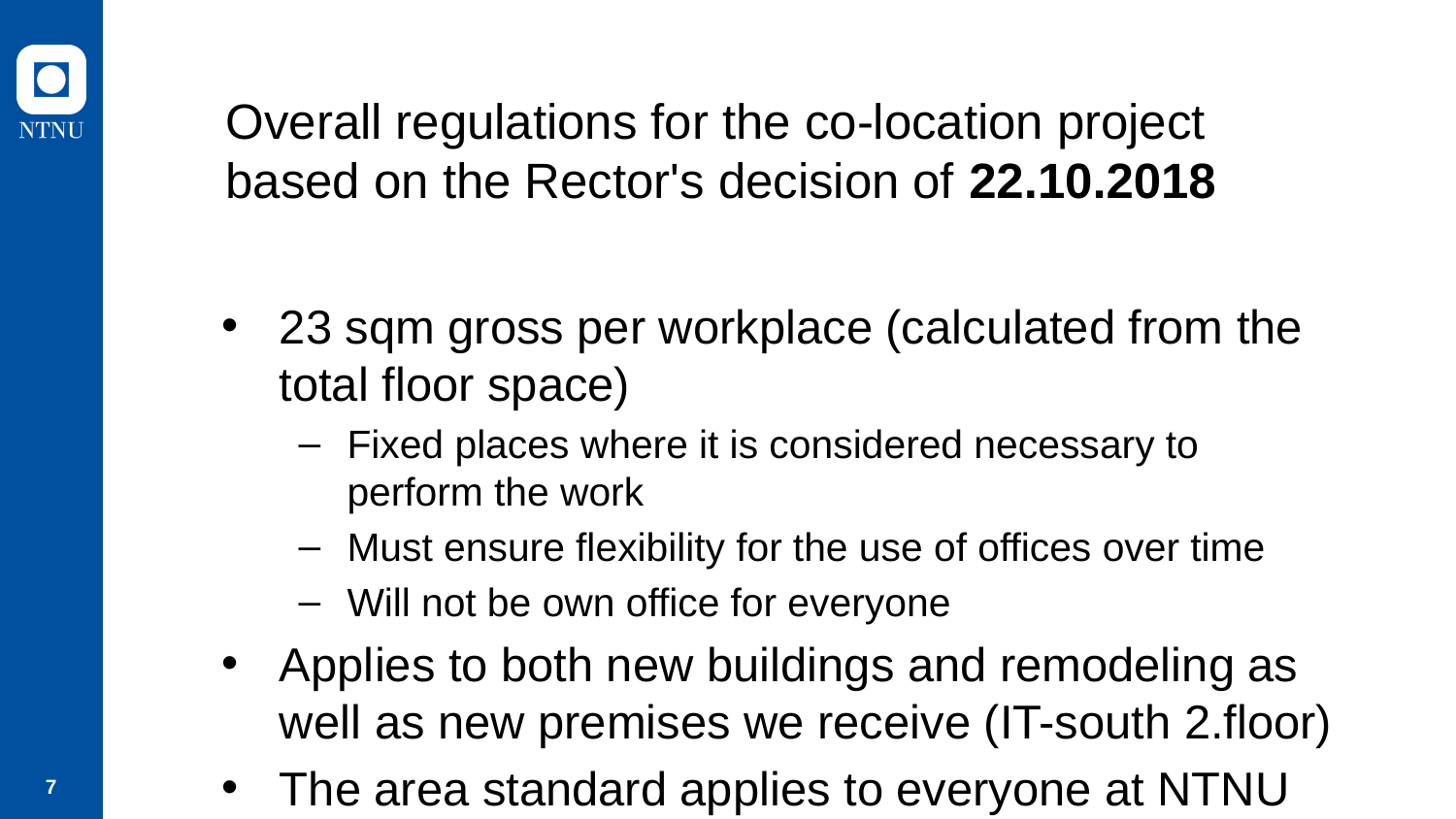

# Overall regulations for the co-location project based on the Rector's decision of 22.10.2018
23 sqm gross per workplace (calculated from the total floor space)
Fixed places where it is considered necessary to perform the work
Must ensure flexibility for the use of offices over time
Will not be own office for everyone
Applies to both new buildings and remodeling as well as new premises we receive (IT-south 2.floor)
The area standard applies to everyone at NTNU